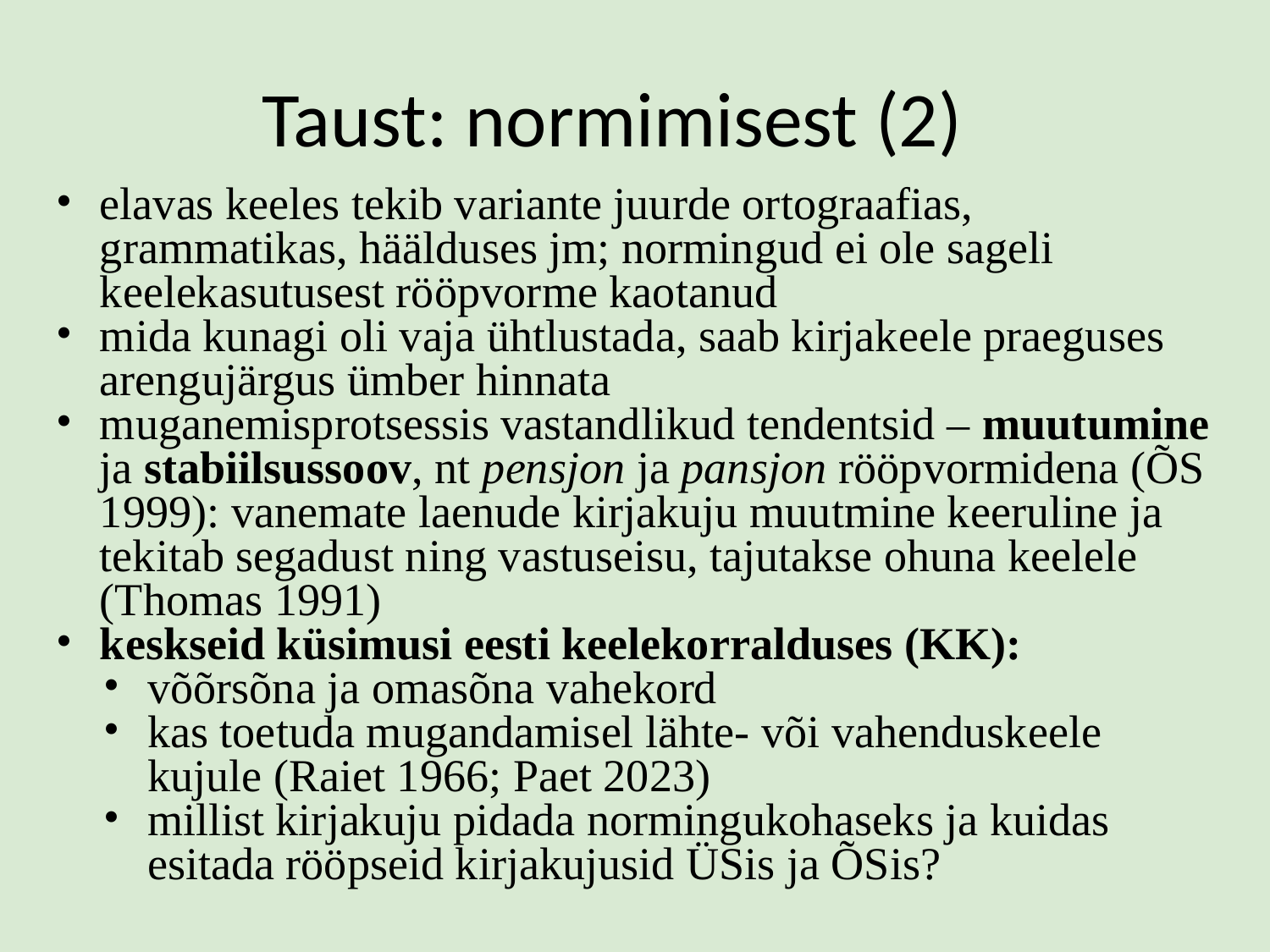

# Taust: normimisest (2)
elavas keeles tekib variante juurde ortograafias, grammatikas, häälduses jm; normingud ei ole sageli keelekasutusest rööpvorme kaotanud
mida kunagi oli vaja ühtlustada, saab kirjakeele praeguses arengujärgus ümber hinnata
muganemisprotsessis vastandlikud tendentsid – muutumine ja stabiilsussoov, nt pensjon ja pansjon rööpvormidena (ÕS 1999): vanemate laenude kirjakuju muutmine keeruline ja tekitab segadust ning vastuseisu, tajutakse ohuna keelele (Thomas 1991)
keskseid küsimusi eesti keelekorralduses (KK):
võõrsõna ja omasõna vahekord
kas toetuda mugandamisel lähte- või vahenduskeele kujule (Raiet 1966; Paet 2023)
millist kirjakuju pidada normingukohaseks ja kuidas esitada rööpseid kirjakujusid ÜSis ja ÕSis?